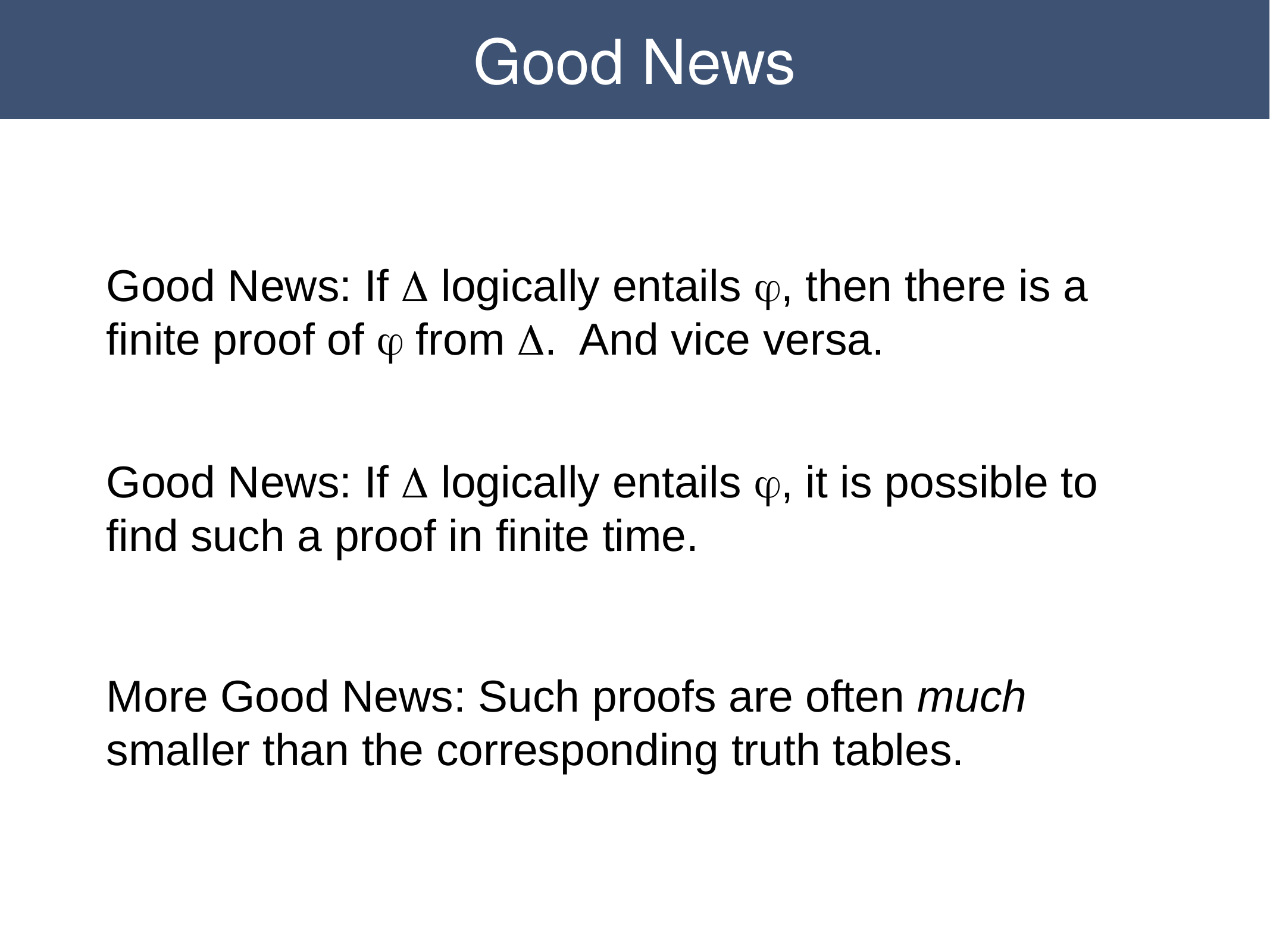

Good News

Good News: If Δ logically entails ϕ, then there is a finite proof of ϕ from Δ.  And vice versa.

Good News: If Δ logically entails ϕ, it is possible to find such a proof in finite time.

More Good News: Such proofs are often much smaller than the corresponding truth tables.